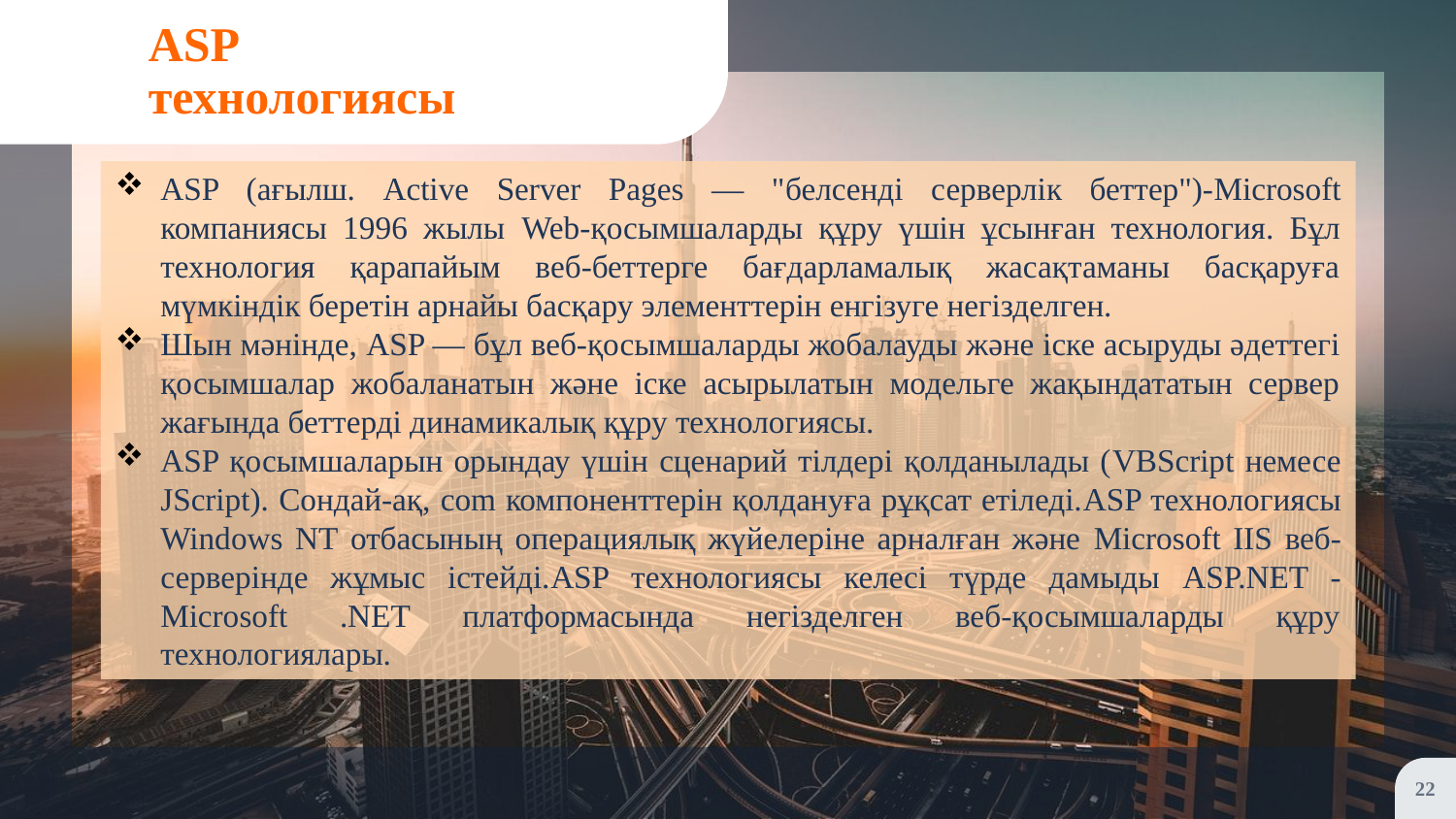

ASP технологиясы
ASP (ағылш. Active Server Pages — "белсенді серверлік беттер")-Microsoft компаниясы 1996 жылы Web-қосымшаларды құру үшін ұсынған технология. Бұл технология қарапайым веб-беттерге бағдарламалық жасақтаманы басқаруға мүмкіндік беретін арнайы басқару элементтерін енгізуге негізделген.
Шын мәнінде, ASP — бұл веб-қосымшаларды жобалауды және іске асыруды әдеттегі қосымшалар жобаланатын және іске асырылатын модельге жақындататын сервер жағында беттерді динамикалық құру технологиясы.
ASP қосымшаларын орындау үшін сценарий тілдері қолданылады (VBScript немесе JScript). Сондай-ақ, com компоненттерін қолдануға рұқсат етіледі.ASP технологиясы Windows NT отбасының операциялық жүйелеріне арналған және Microsoft IIS веб-серверінде жұмыс істейді.ASP технологиясы келесі түрде дамыды ASP.NET -Microsoft .NET платформасында негізделген веб-қосымшаларды құру технологиялары.
22